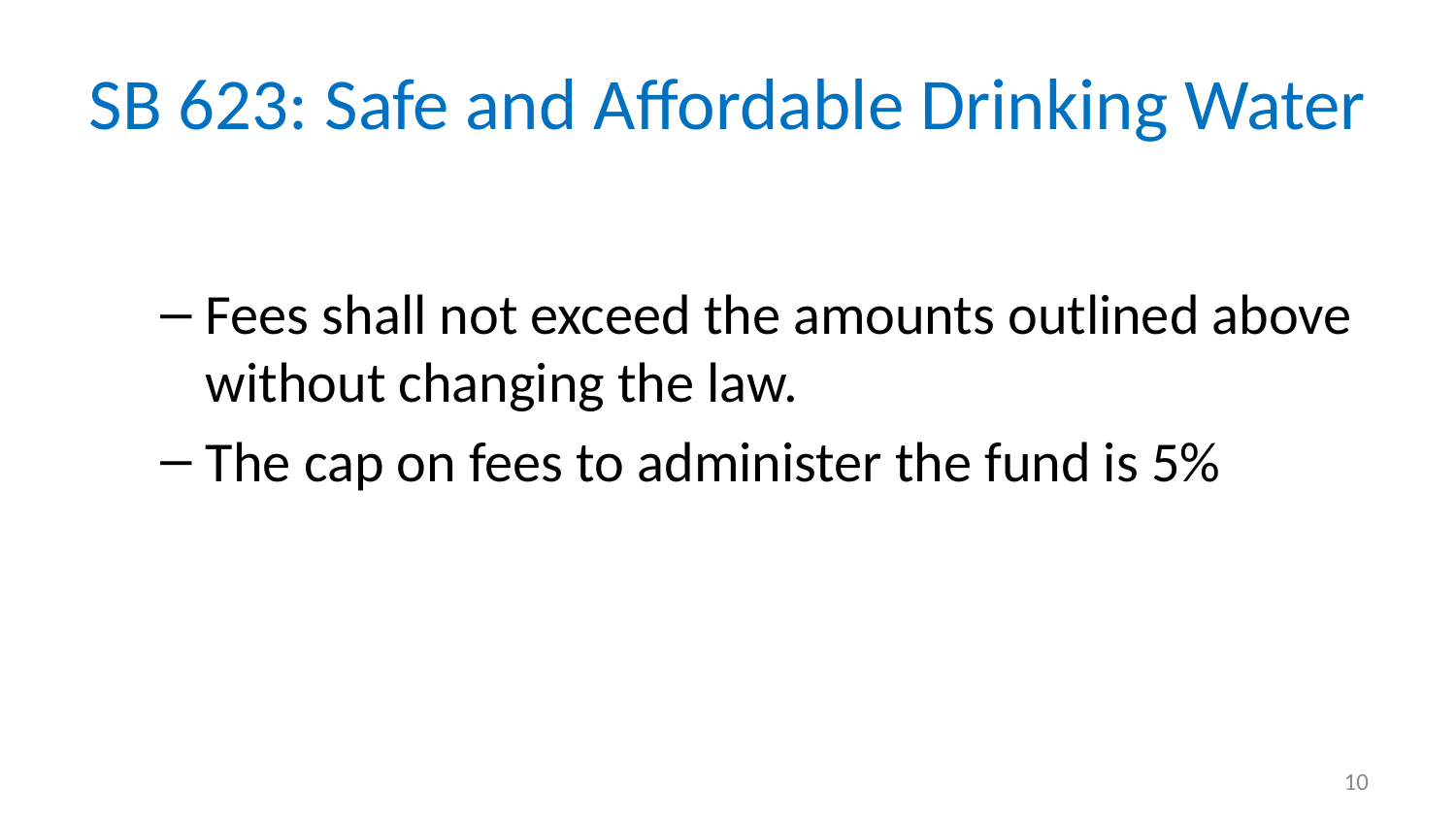

# SB 623: Safe and Affordable Drinking Water

Fees shall not exceed the amounts outlined above without changing the law.
The cap on fees to administer the fund is 5%

10